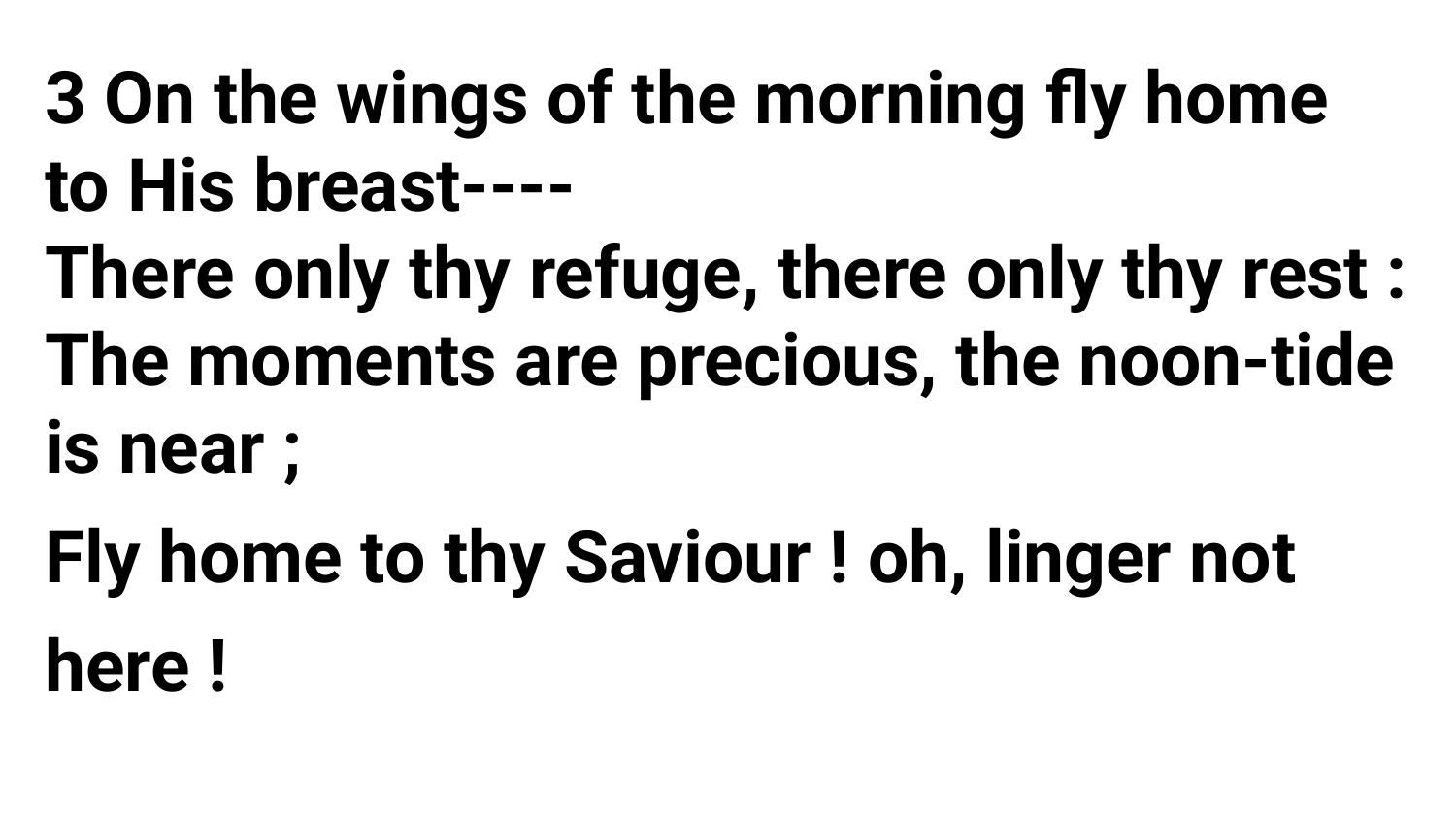

3 On the wings of the morning fly home
to His breast----
There only thy refuge, there only thy rest :
The moments are precious, the noon-tide is near ;
Fly home to thy Saviour ! oh, linger not here !